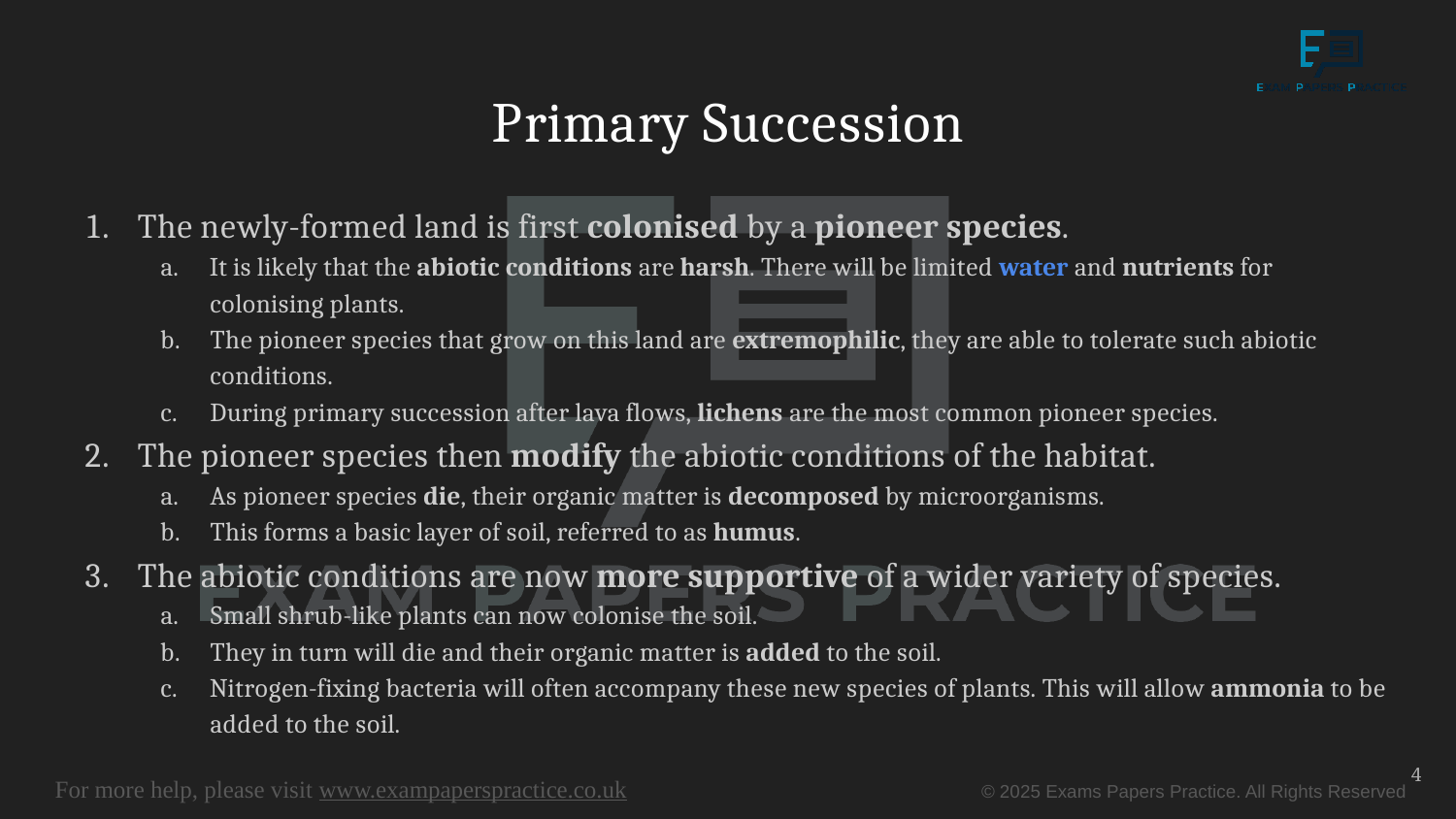

# Primary Succession

The newly-formed land is first colonised by a pioneer species.
It is likely that the abiotic conditions are harsh. There will be limited water and nutrients for colonising plants.
The pioneer species that grow on this land are extremophilic, they are able to tolerate such abiotic conditions.
During primary succession after lava flows, lichens are the most common pioneer species.
The pioneer species then modify the abiotic conditions of the habitat.
As pioneer species die, their organic matter is decomposed by microorganisms.
This forms a basic layer of soil, referred to as humus.
The abiotic conditions are now more supportive of a wider variety of species.
Small shrub-like plants can now colonise the soil.
They in turn will die and their organic matter is added to the soil.
Nitrogen-fixing bacteria will often accompany these new species of plants. This will allow ammonia to be added to the soil.
4